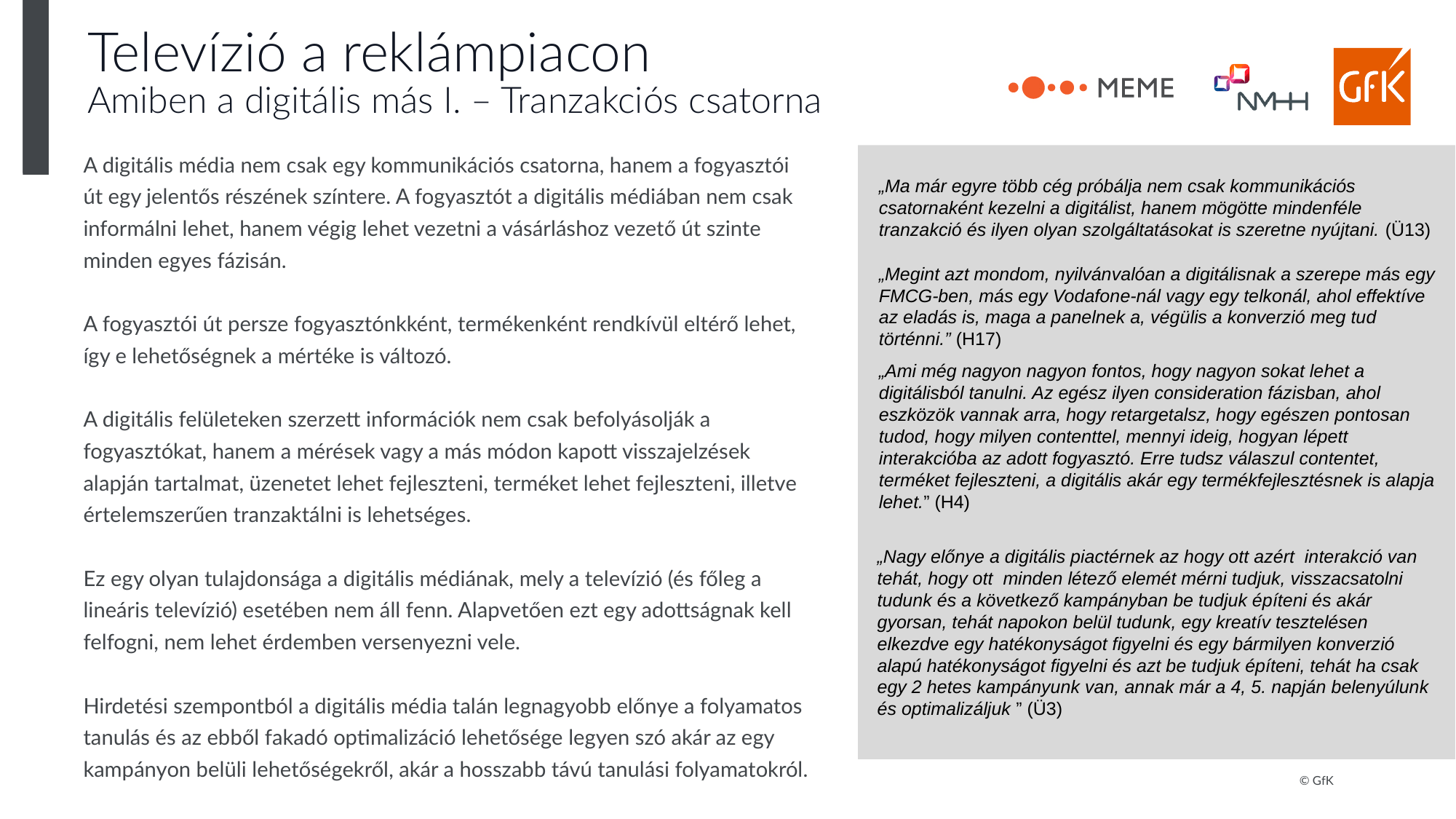

# Televízió a reklámpiacon Amiben a digitális más I. – Tranzakciós csatorna
A digitális média nem csak egy kommunikációs csatorna, hanem a fogyasztói út egy jelentős részének színtere. A fogyasztót a digitális médiában nem csak informálni lehet, hanem végig lehet vezetni a vásárláshoz vezető út szinte minden egyes fázisán.

A fogyasztói út persze fogyasztónkként, termékenként rendkívül eltérő lehet, így e lehetőségnek a mértéke is változó.

A digitális felületeken szerzett információk nem csak befolyásolják a fogyasztókat, hanem a mérések vagy a más módon kapott visszajelzések alapján tartalmat, üzenetet lehet fejleszteni, terméket lehet fejleszteni, illetve értelemszerűen tranzaktálni is lehetséges.

Ez egy olyan tulajdonsága a digitális médiának, mely a televízió (és főleg a lineáris televízió) esetében nem áll fenn. Alapvetően ezt egy adottságnak kell felfogni, nem lehet érdemben versenyezni vele.

Hirdetési szempontból a digitális média talán legnagyobb előnye a folyamatos tanulás és az ebből fakadó optimalizáció lehetősége legyen szó akár az egy kampányon belüli lehetőségekről, akár a hosszabb távú tanulási folyamatokról.

„Ma már egyre több cég próbálja nem csak kommunikációs csatornaként kezelni a digitálist, hanem mögötte mindenféle tranzakció és ilyen olyan szolgáltatásokat is szeretne nyújtani. (Ü13)
„Megint azt mondom, nyilvánvalóan a digitálisnak a szerepe más egy FMCG-ben, más egy Vodafone-nál vagy egy telkonál, ahol effektíve az eladás is, maga a panelnek a, végülis a konverzió meg tud történni.” (H17)

„Ami még nagyon nagyon fontos, hogy nagyon sokat lehet a digitálisból tanulni. Az egész ilyen consideration fázisban, ahol eszközök vannak arra, hogy retargetalsz, hogy egészen pontosan tudod, hogy milyen contenttel, mennyi ideig, hogyan lépett interakcióba az adott fogyasztó. Erre tudsz válaszul contentet, terméket fejleszteni, a digitális akár egy termékfejlesztésnek is alapja lehet.” (H4)
„Nagy előnye a digitális piactérnek az hogy ott azért  interakció van tehát, hogy ott  minden létező elemét mérni tudjuk, visszacsatolni tudunk és a következő kampányban be tudjuk építeni és akár gyorsan, tehát napokon belül tudunk, egy kreatív tesztelésen elkezdve egy hatékonyságot figyelni és egy bármilyen konverzió alapú hatékonyságot figyelni és azt be tudjuk építeni, tehát ha csak egy 2 hetes kampányunk van, annak már a 4, 5. napján belenyúlunk és optimalizáljuk ” (Ü3)